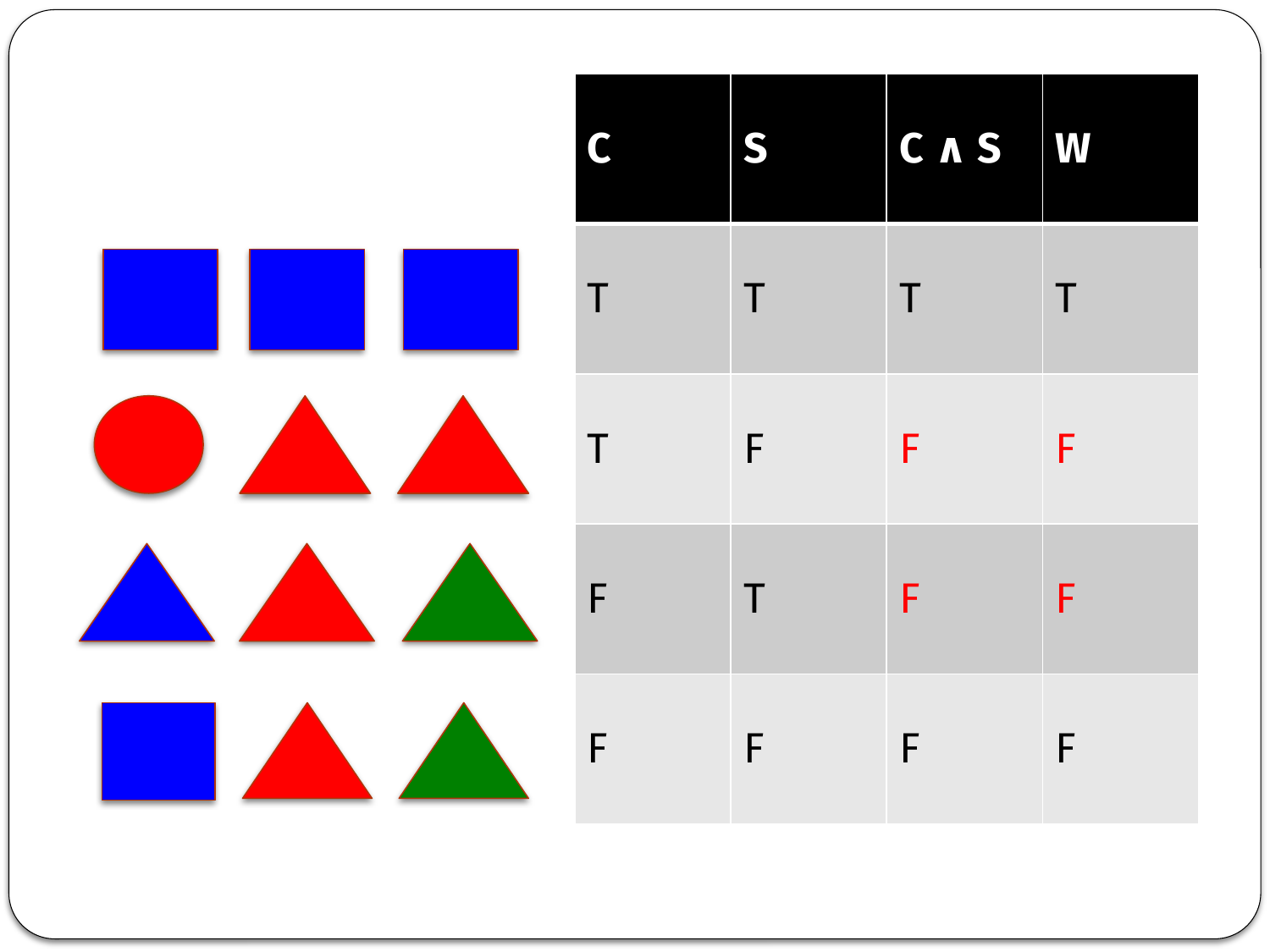

| C | S | C ∧ S | W |
| --- | --- | --- | --- |
| T | T | T | T |
| T | F | F | F |
| F | T | F | F |
| F | F | F | F |